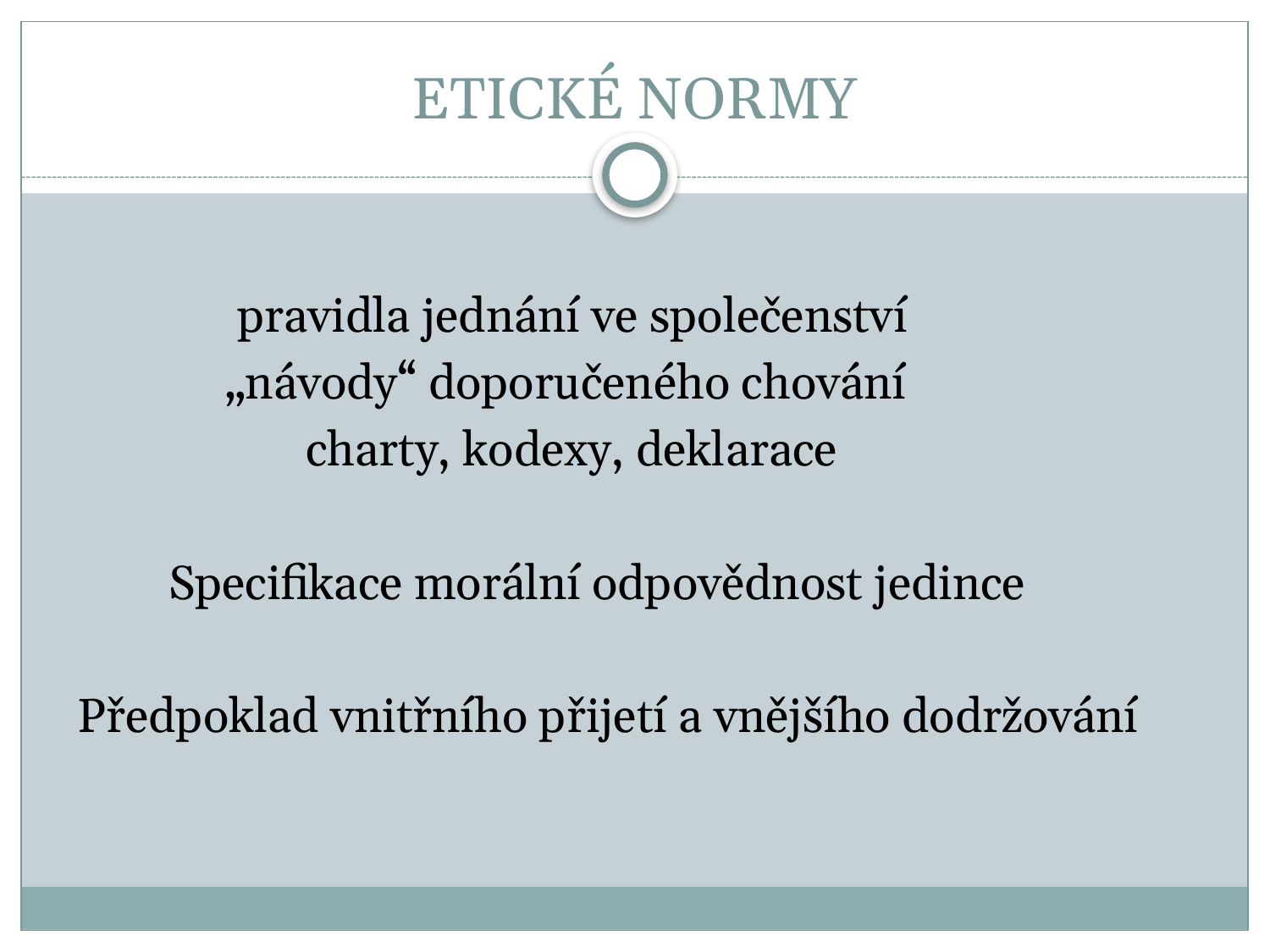

# ETICKÉ NORMY

                pravidla jednání ve společenství
               „návody“ doporučeného chování
                      charty, kodexy, deklarace

          Specifikace morální odpovědnost jedince

  Předpoklad vnitřního přijetí a vnějšího dodržování